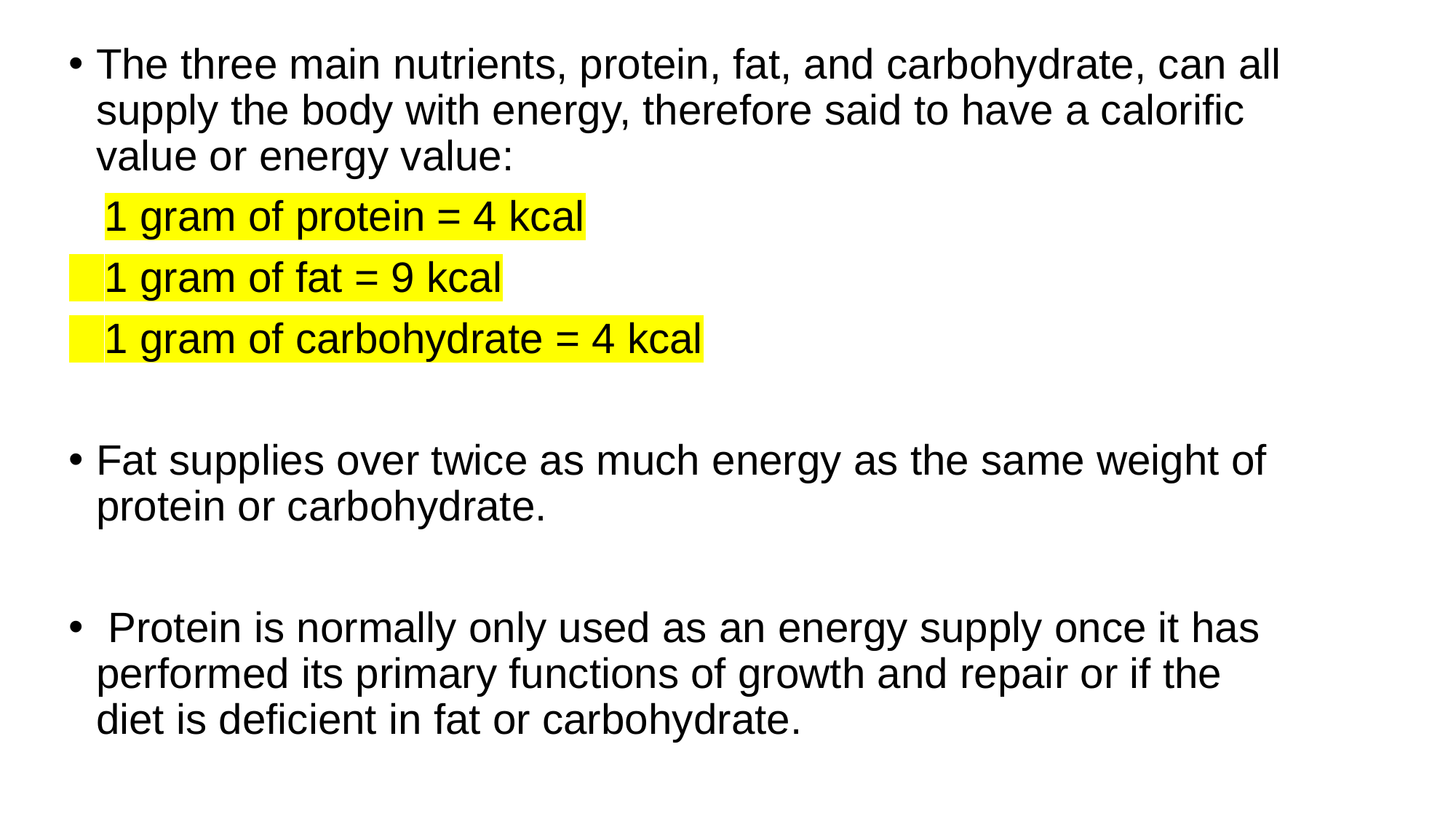

The three main nutrients, protein, fat, and carbohydrate, can all supply the body with energy, therefore said to have a calorific value or energy value:
   1 gram of protein = 4 kcal
   1 gram of fat = 9 kcal
   1 gram of carbohydrate = 4 kcal

Fat supplies over twice as much energy as the same weight of protein or carbohydrate.

 Protein is normally only used as an energy supply once it has performed its primary functions of growth and repair or if the diet is deficient in fat or carbohydrate.